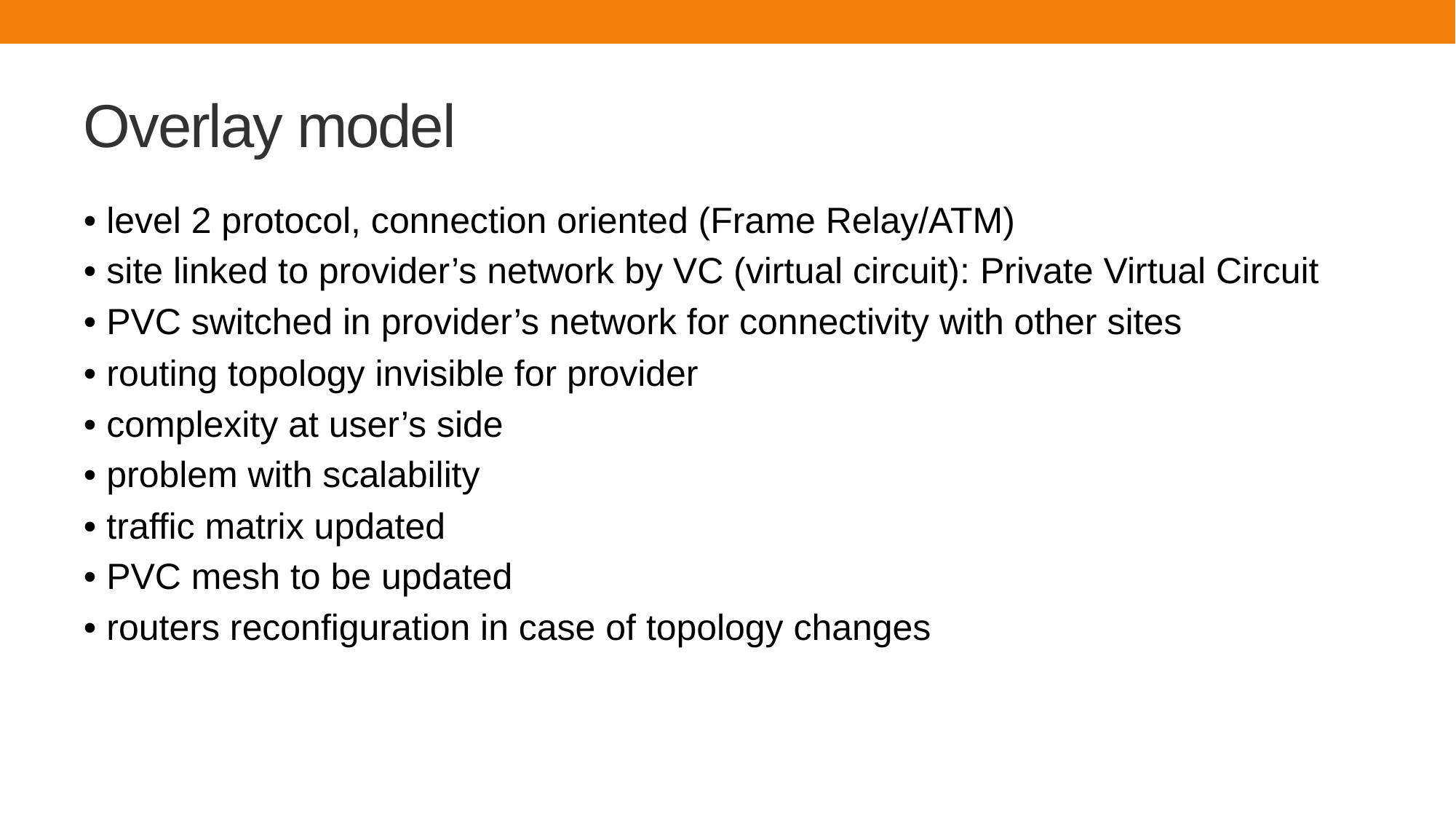

# Overlay model
• level 2 protocol, connection oriented (Frame Relay/ATM)
• site linked to provider’s network by VC (virtual circuit): Private Virtual Circuit
• PVC switched in provider’s network for connectivity with other sites
• routing topology invisible for provider
• complexity at user’s side
• problem with scalability
• traffic matrix updated
• PVC mesh to be updated
• routers reconfiguration in case of topology changes